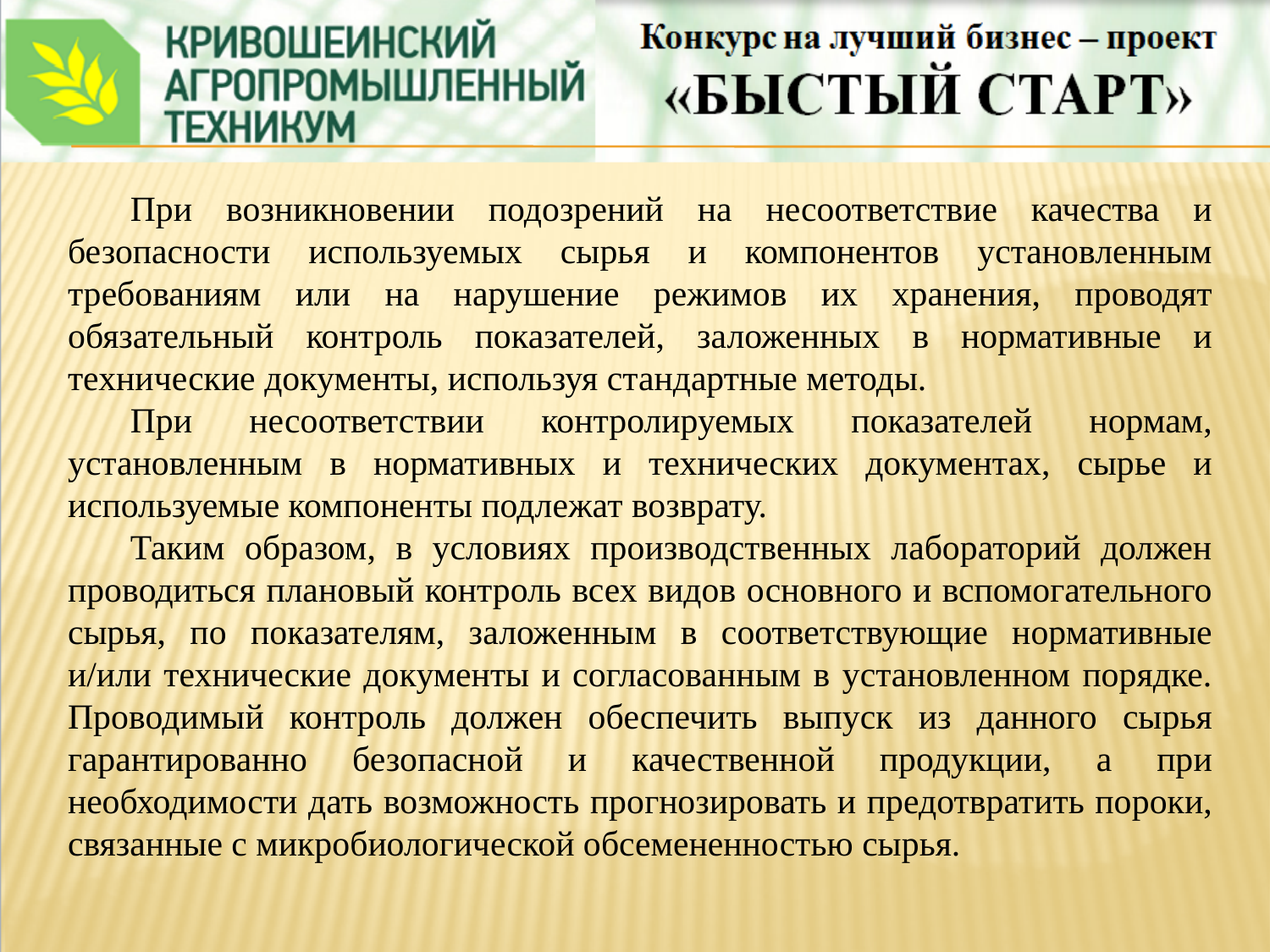

При возникновении подозрений на несоответствие качества и безопасности используемых сырья и компонентов установленным требованиям или на нарушение режимов их хранения, проводят обязательный контроль показателей, заложенных в нормативные и технические документы, используя стандартные методы.
При несоответствии контролируемых показателей нормам, установленным в нормативных и технических документах, сырье и используемые компоненты подлежат возврату.
Таким образом, в условиях производственных лабораторий должен проводиться плановый контроль всех видов основного и вспомогательного сырья, по показателям, заложенным в соответствующие нормативные и/или технические документы и согласованным в установленном порядке. Проводимый контроль должен обеспечить выпуск из данного сырья гарантированно безопасной и качественной продукции, а при необходимости дать возможность прогнозировать и предотвратить пороки, связанные с микробиологической обсемененностью сырья.